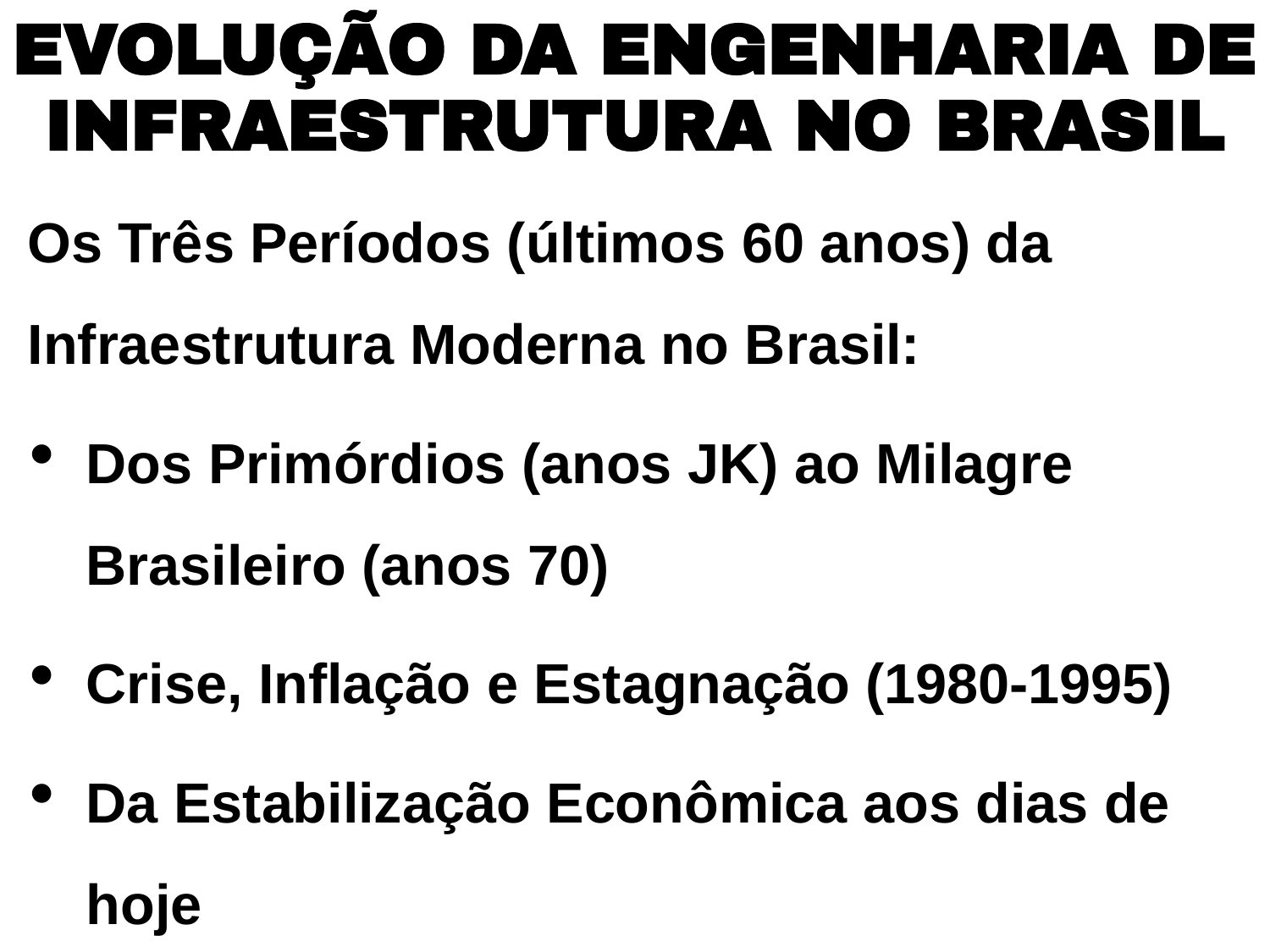

# Evolução da engenharia de infraestrutura no brasil
Os Três Períodos (últimos 60 anos) da Infraestrutura Moderna no Brasil:
Dos Primórdios (anos JK) ao Milagre Brasileiro (anos 70)
Crise, Inflação e Estagnação (1980-1995)
Da Estabilização Econômica aos dias de hoje